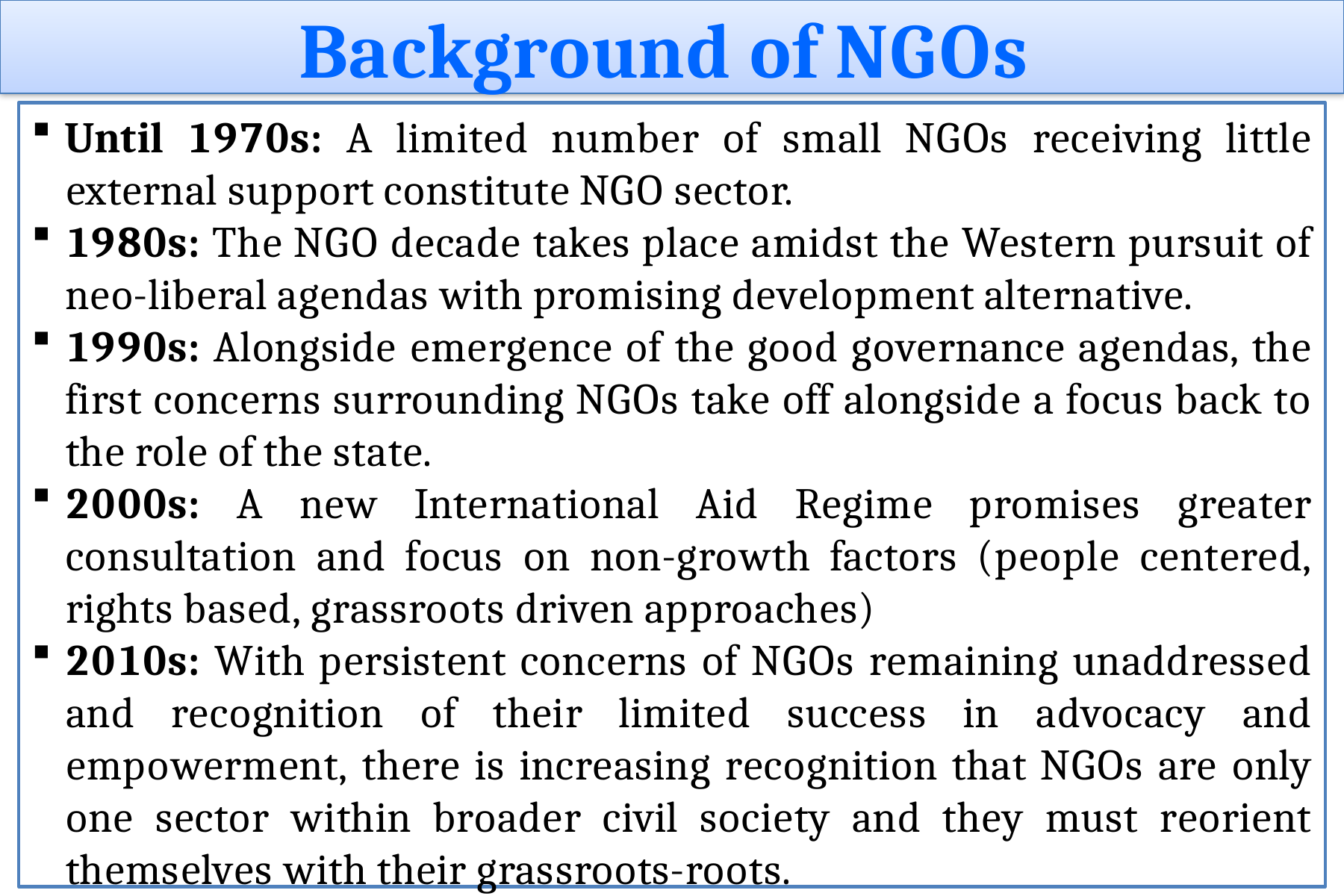

Background of NGOs
Until 1970s: A limited number of small NGOs receiving little external support constitute NGO sector.
1980s: The NGO decade takes place amidst the Western pursuit of neo-liberal agendas with promising development alternative.
1990s: Alongside emergence of the good governance agendas, the first concerns surrounding NGOs take off alongside a focus back to the role of the state.
2000s: A new International Aid Regime promises greater consultation and focus on non-growth factors (people centered, rights based, grassroots driven approaches)
2010s: With persistent concerns of NGOs remaining unaddressed and recognition of their limited success in advocacy and empowerment, there is increasing recognition that NGOs are only one sector within broader civil society and they must reorient themselves with their grassroots-roots.